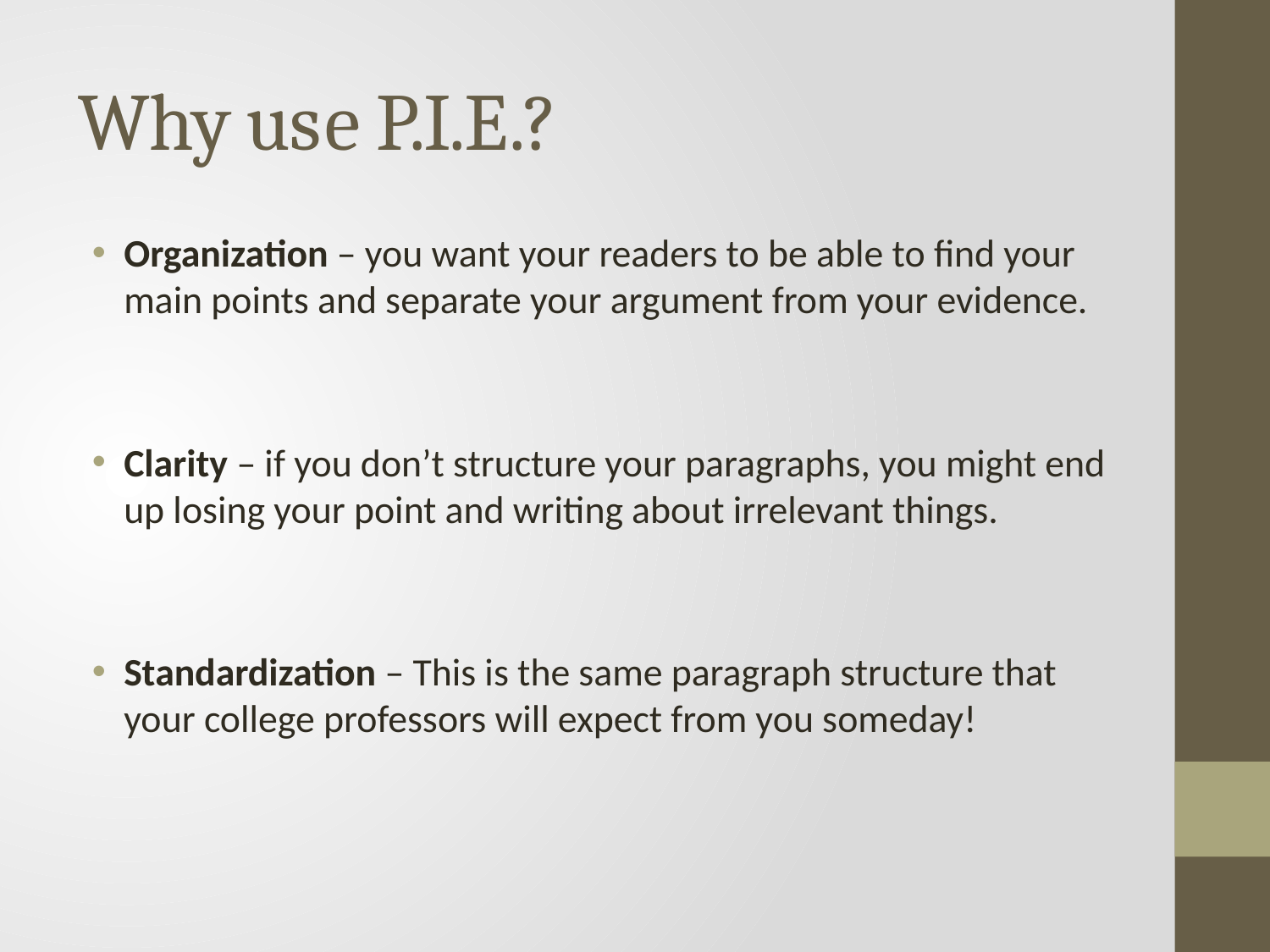

# Why use P.I.E.?
Organization – you want your readers to be able to find your main points and separate your argument from your evidence.

Clarity – if you don’t structure your paragraphs, you might end up losing your point and writing about irrelevant things.

Standardization – This is the same paragraph structure that your college professors will expect from you someday!